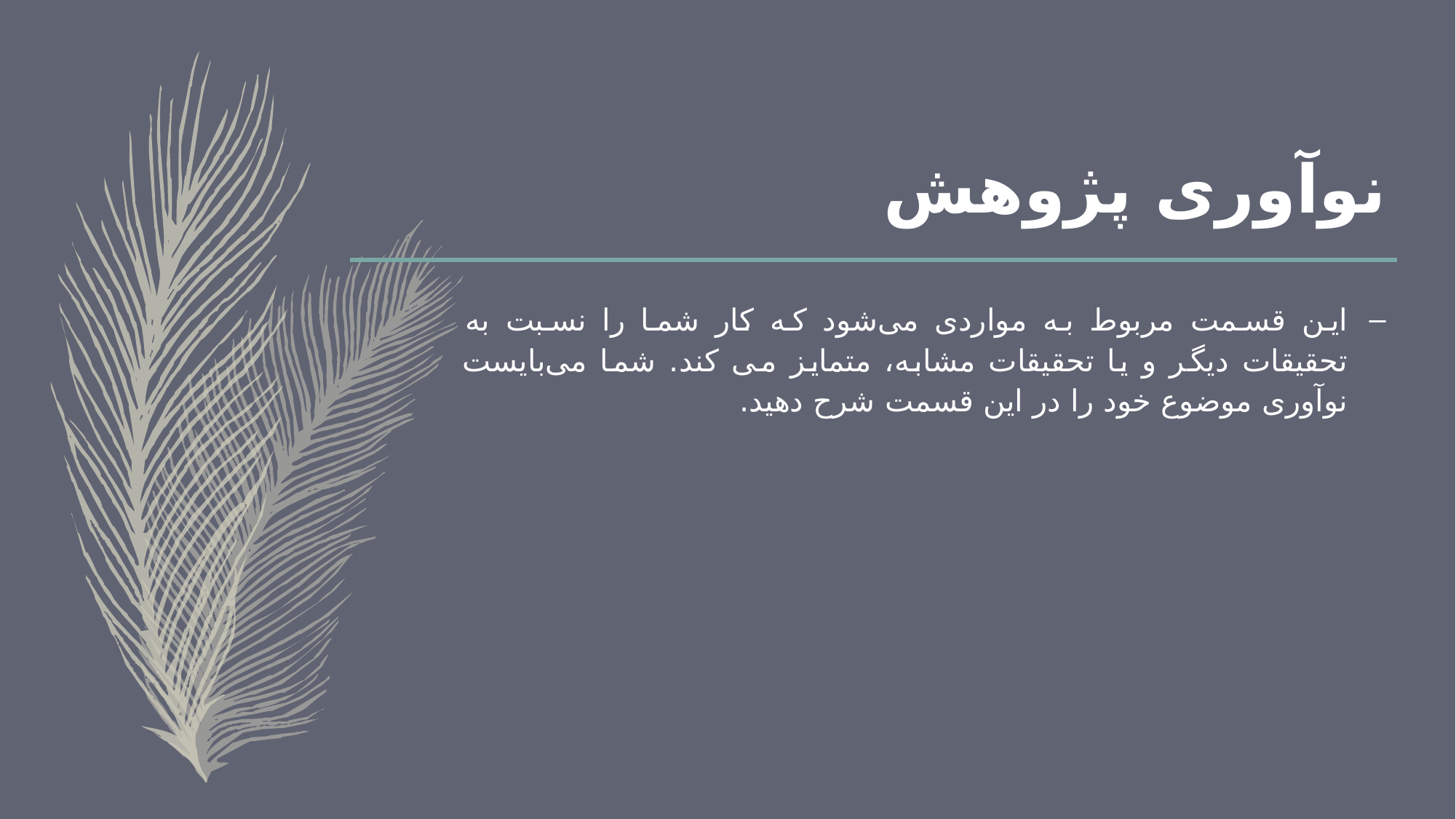

# نوآوری پژوهش
این قسمت مربوط به مواردی می‌شود که کار شما را نسبت به تحقیقات دیگر و یا تحقیقات مشابه، متمایز می کند. شما می‌بایست نوآوری موضوع خود را در این قسمت شرح دهید.